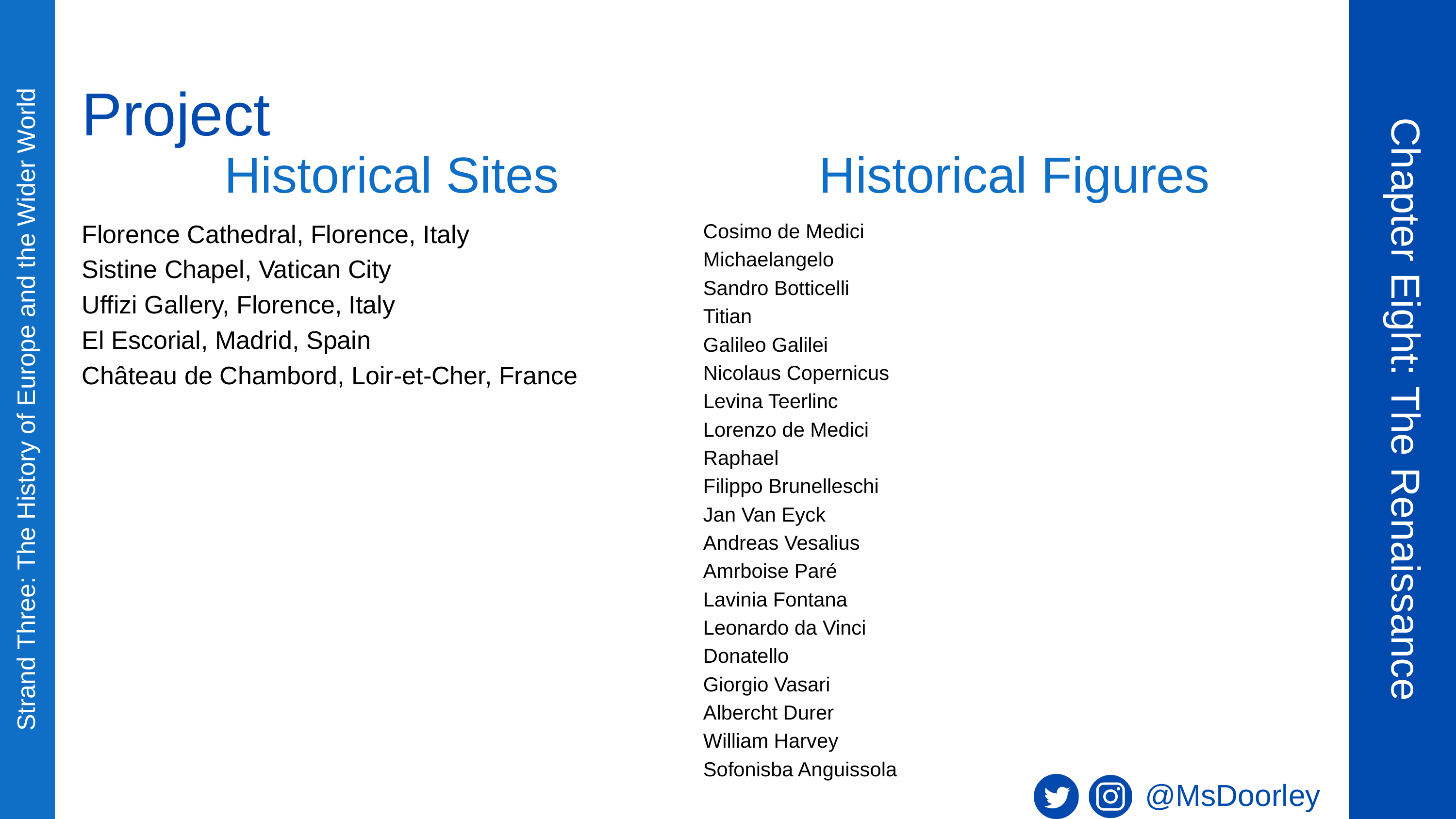

Project
Historical Sites
Historical Figures
Florence Cathedral, Florence, Italy
Sistine Chapel, Vatican City
Uffizi Gallery, Florence, Italy
El Escorial, Madrid, Spain
Château de Chambord, Loir-et-Cher, France

Cosimo de Medici
Michaelangelo
Sandro Botticelli
Titian
Galileo Galilei
Nicolaus Copernicus
Levina Teerlinc
Lorenzo de Medici
Raphael
Filippo Brunelleschi
Jan Van Eyck
Andreas Vesalius
Amrboise Paré
Lavinia Fontana
Leonardo da Vinci
Donatello
Giorgio Vasari
Albercht Durer
William Harvey
Sofonisba Anguissola
Chapter Eight: The Renaissance
Strand Three: The History of Europe and the Wider World

@MsDoorley